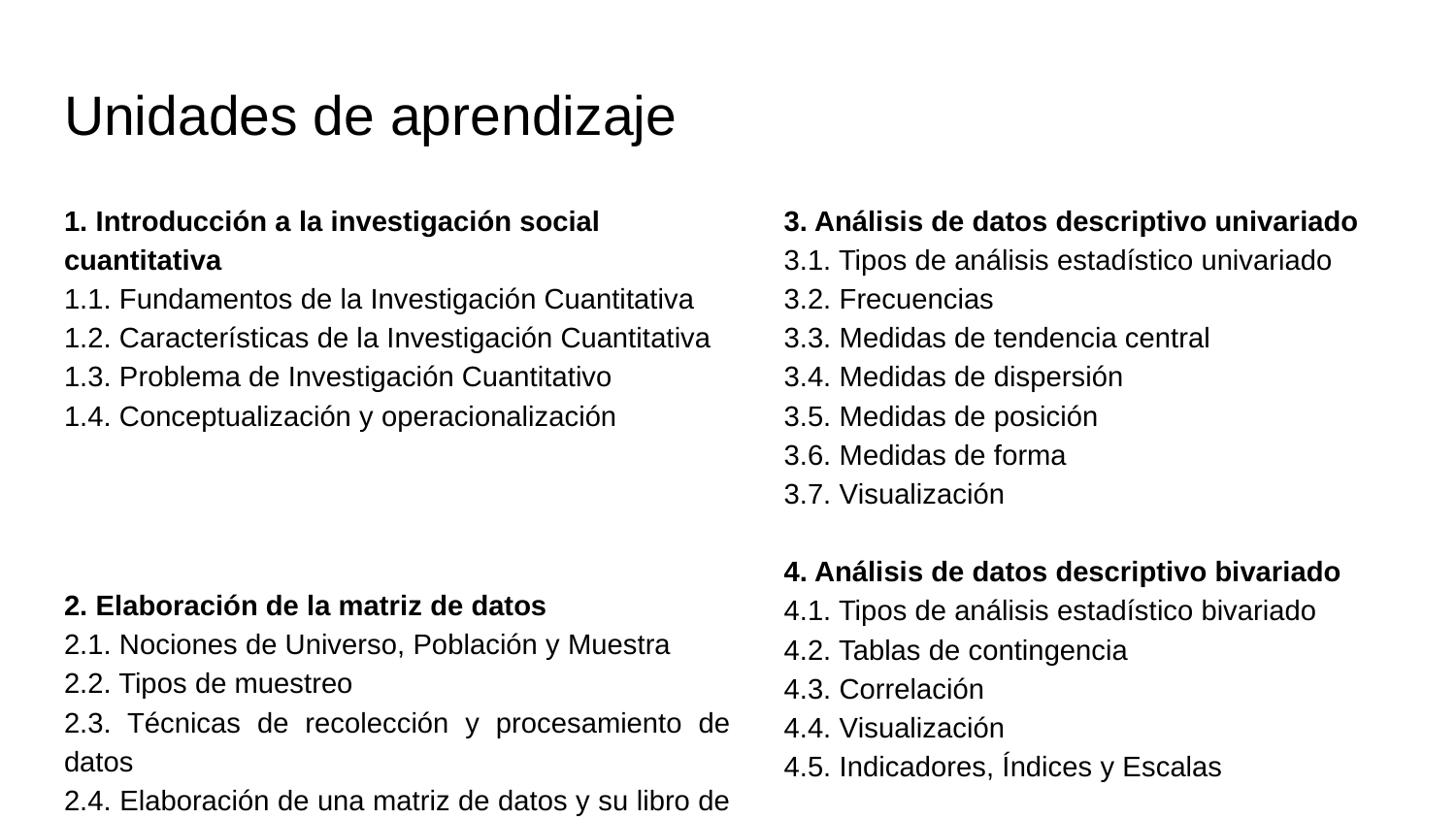

# Unidades de aprendizaje
1. Introducción a la investigación social cuantitativa
1.1. Fundamentos de la Investigación Cuantitativa
1.2. Características de la Investigación Cuantitativa
1.3. Problema de Investigación Cuantitativo
1.4. Conceptualización y operacionalización

2. Elaboración de la matriz de datos
2.1. Nociones de Universo, Población y Muestra
2.2. Tipos de muestreo
2.3. Técnicas de recolección y procesamiento de datos
2.4. Elaboración de una matriz de datos y su libro de códigos
2.5. Noción de distribución

3. Análisis de datos descriptivo univariado
3.1. Tipos de análisis estadístico univariado
3.2. Frecuencias
3.3. Medidas de tendencia central
3.4. Medidas de dispersión
3.5. Medidas de posición
3.6. Medidas de forma
3.7. Visualización

4. Análisis de datos descriptivo bivariado
4.1. Tipos de análisis estadístico bivariado
4.2. Tablas de contingencia
4.3. Correlación
4.4. Visualización
4.5. Indicadores, Índices y Escalas